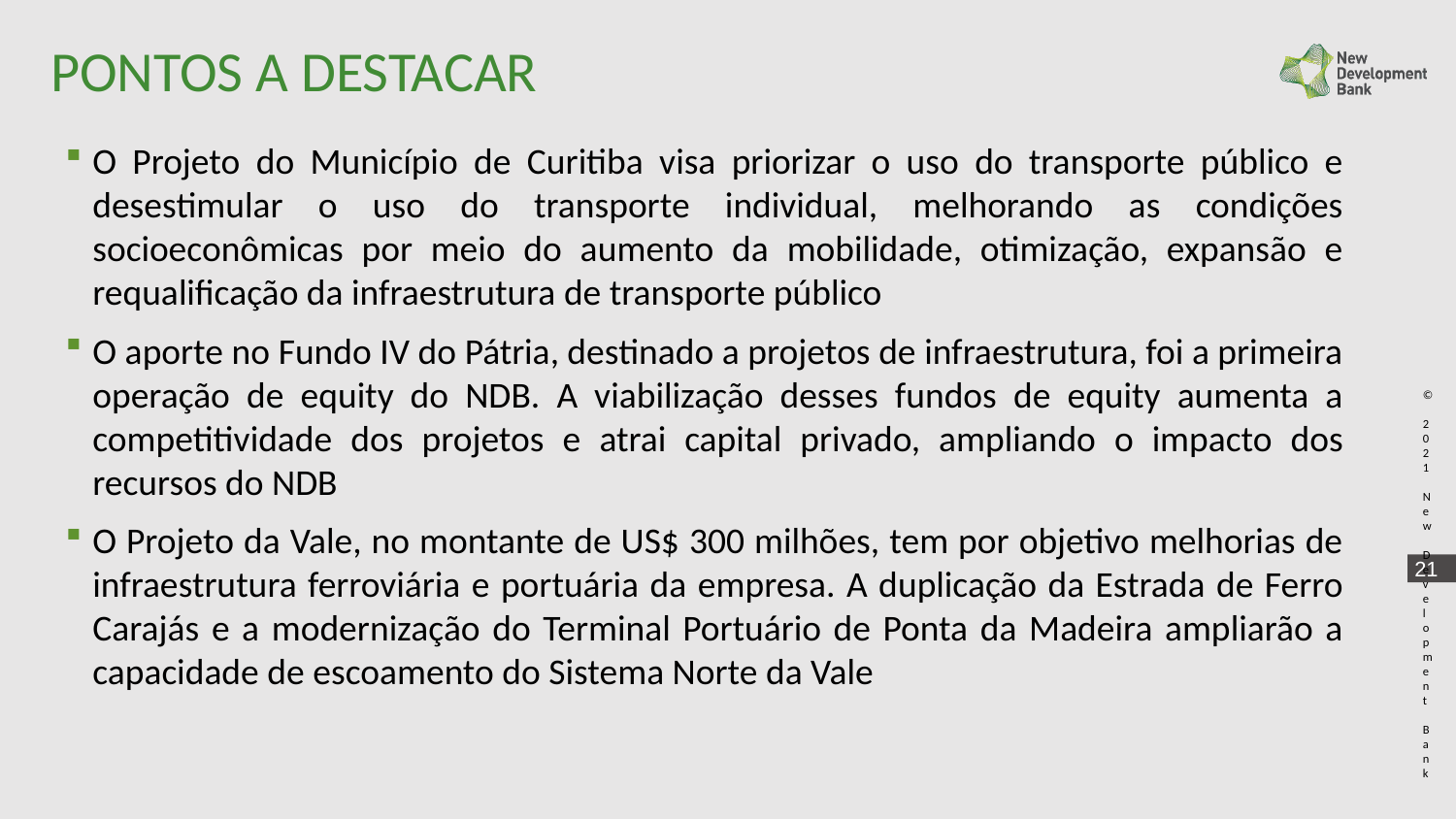

# PONTOS A DESTACAR
O Projeto do Município de Curitiba visa priorizar o uso do transporte público e desestimular o uso do transporte individual, melhorando as condições socioeconômicas por meio do aumento da mobilidade, otimização, expansão e requalificação da infraestrutura de transporte público
O aporte no Fundo IV do Pátria, destinado a projetos de infraestrutura, foi a primeira operação de equity do NDB. A viabilização desses fundos de equity aumenta a competitividade dos projetos e atrai capital privado, ampliando o impacto dos recursos do NDB
O Projeto da Vale, no montante de US$ 300 milhões, tem por objetivo melhorias de infraestrutura ferroviária e portuária da empresa. A duplicação da Estrada de Ferro Carajás e a modernização do Terminal Portuário de Ponta da Madeira ampliarão a capacidade de escoamento do Sistema Norte da Vale

© 2021 New Development Bank